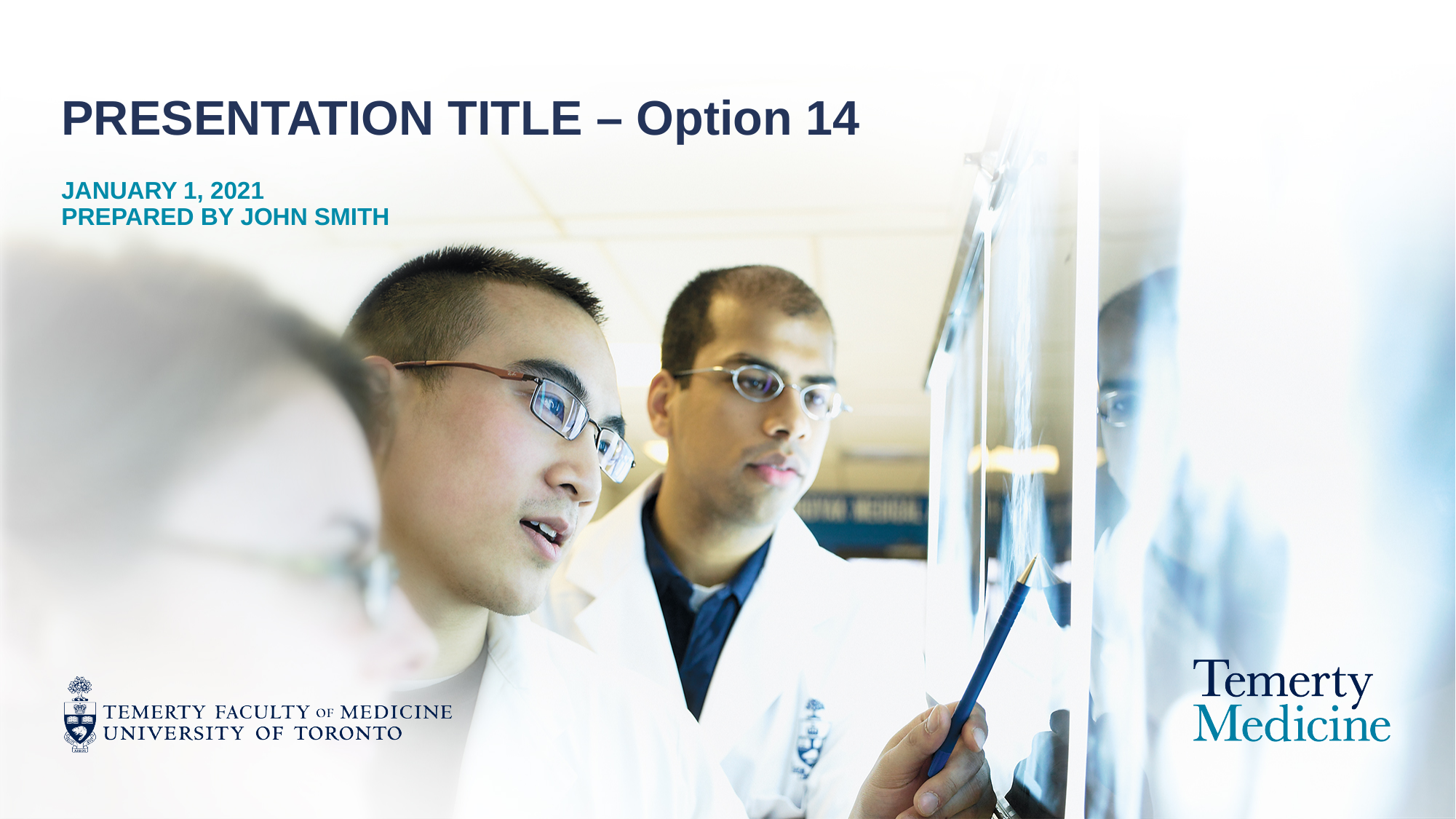

# PRESENTATION TITLE – Option 14
JANUARY 1, 2021
PREPARED BY JOHN SMITH